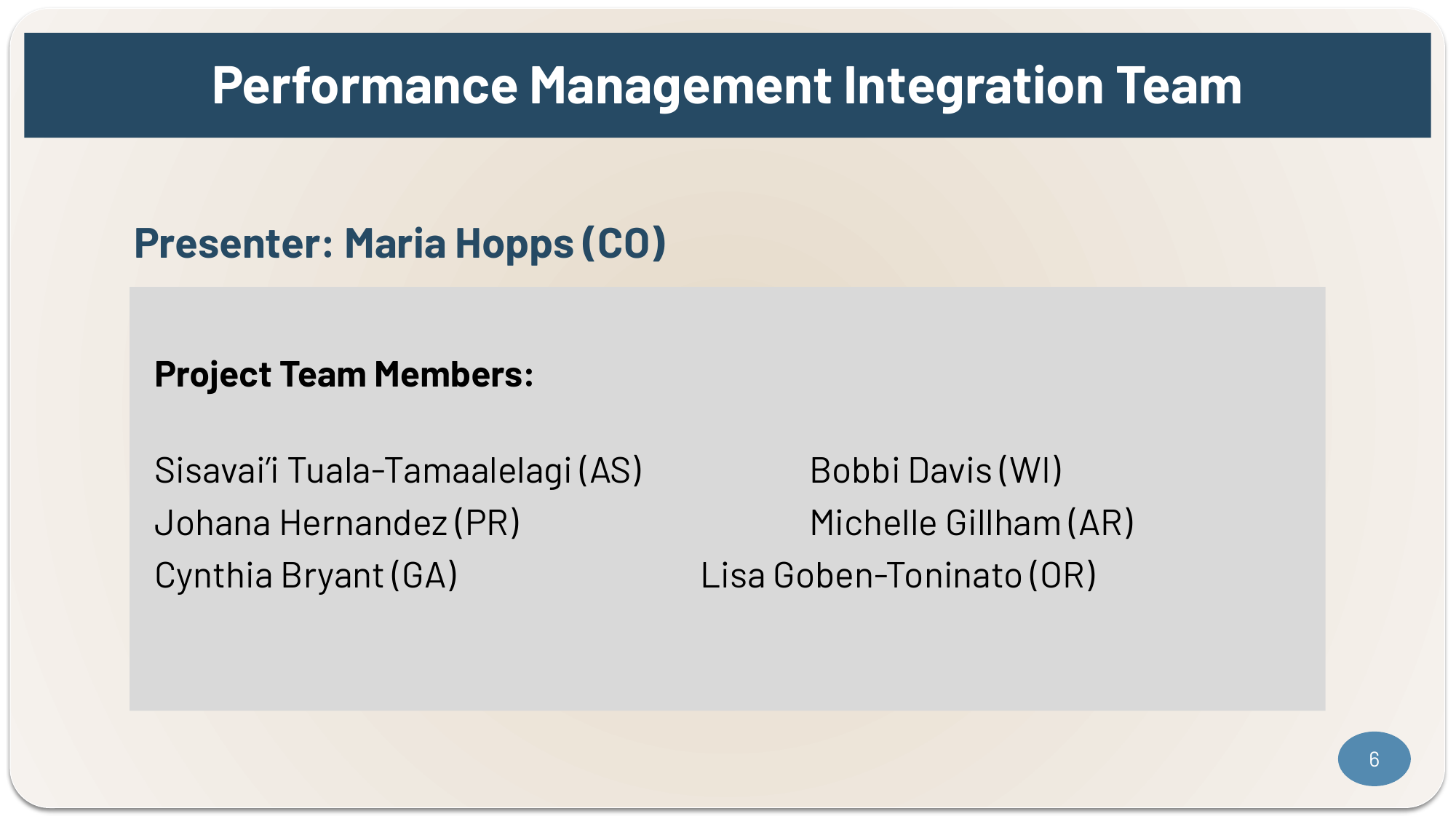

# Performance Management Integration Team

Presenter: Maria Hopps (CO)

Project Team Members:

Sisavai’i Tuala-Tamaalelagi (AS)		Bobbi Davis (WI)
Johana Hernandez (PR) 			Michelle Gillham (AR)
Cynthia Bryant (GA) 			Lisa Goben-Toninato (OR)
6